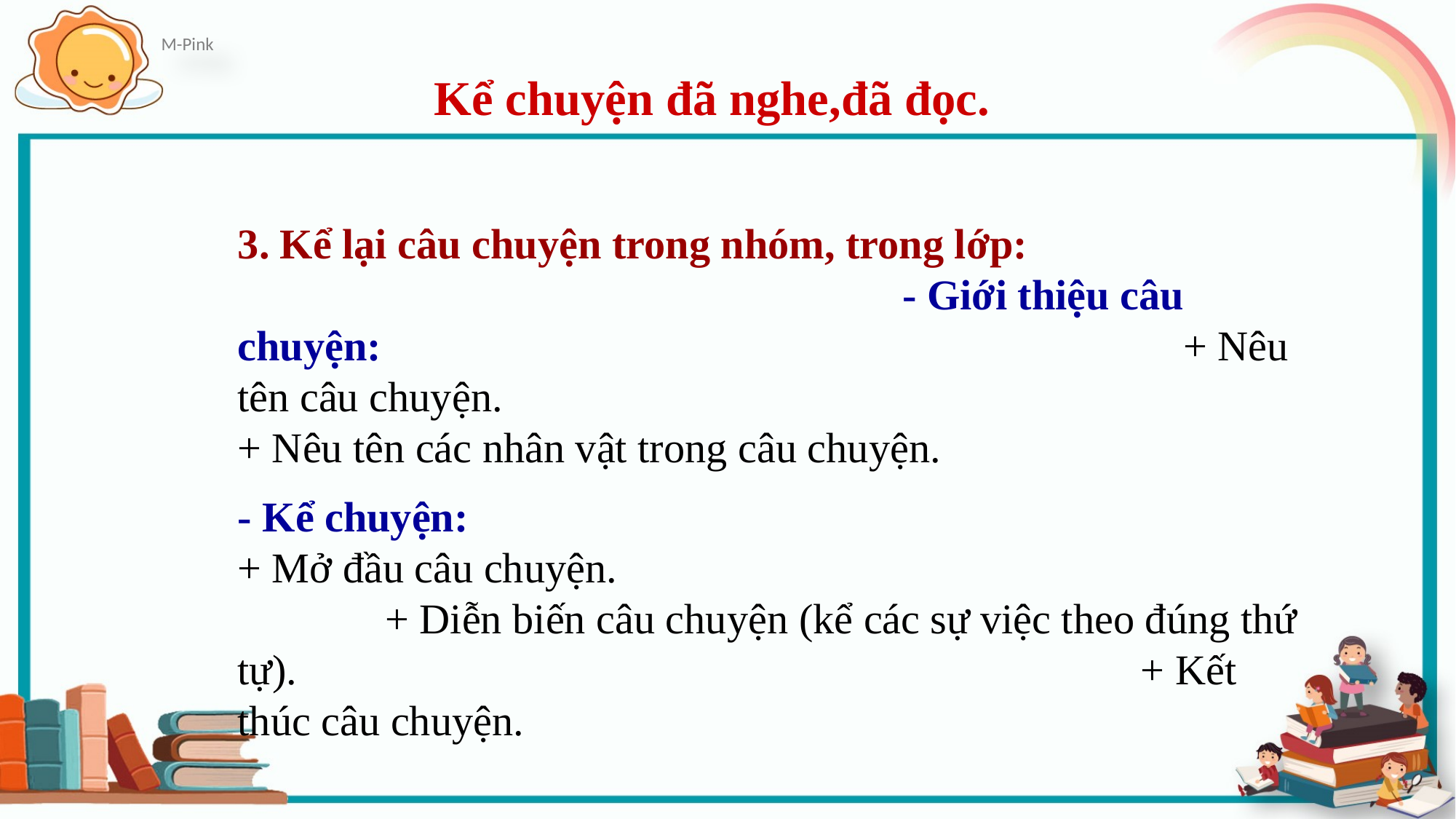

Kể chuyện đã nghe,đã đọc.
3. Kể lại câu chuyện trong nhóm, trong lớp:                                                                                          - Giới thiệu câu chuyện:                                                                            + Nêu tên câu chuyện.                                                                             + Nêu tên các nhân vật trong câu chuyện.
- Kể chuyện:                                                                                + Mở đầu câu chuyện.                                                                                + Diễn biến câu chuyện (kể các sự việc theo đúng thứ tự).                                                                                + Kết thúc câu chuyện.